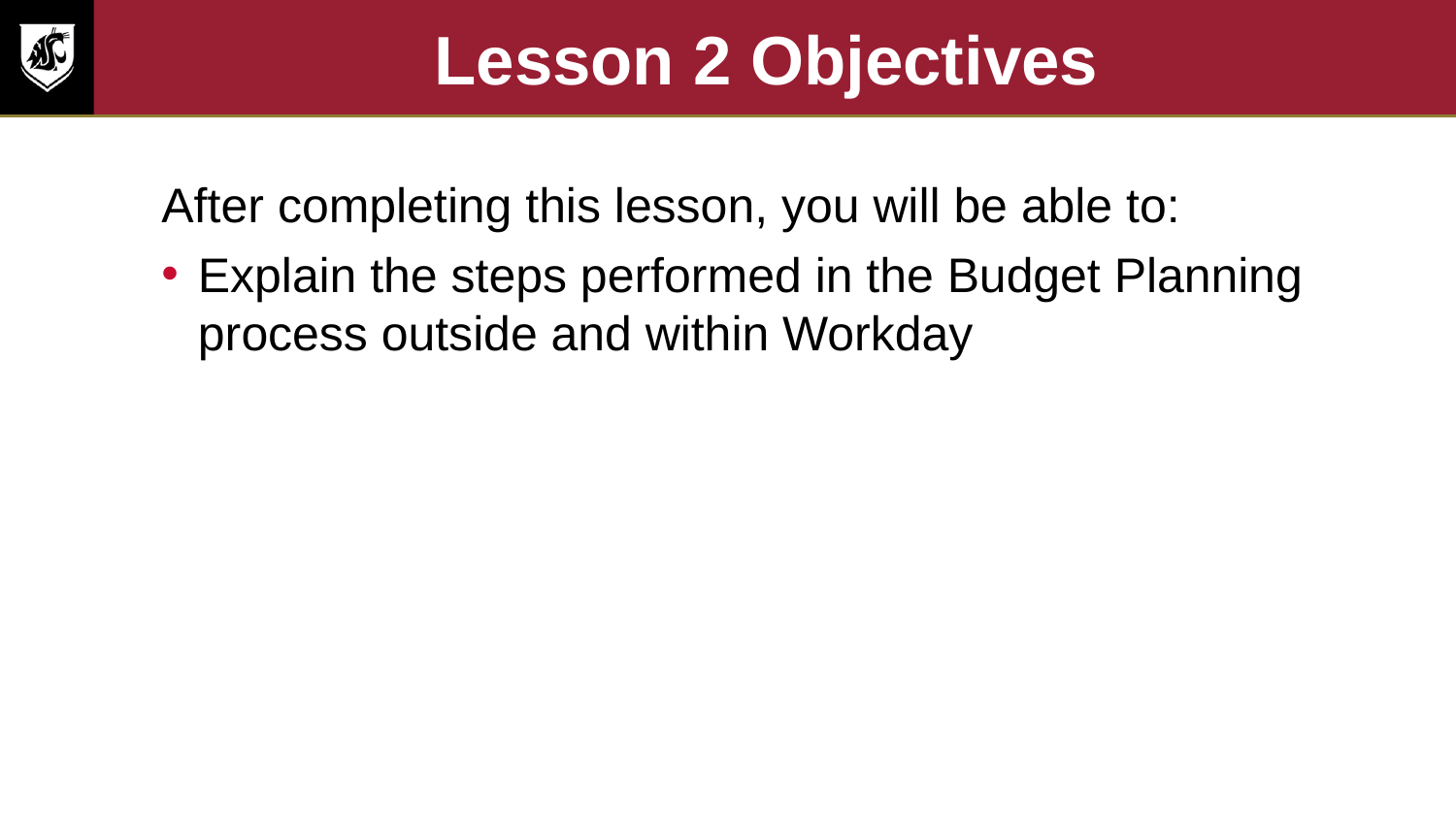

# Lesson 2 Objectives
After completing this lesson, you will be able to:
Explain the steps performed in the Budget Planning process outside and within Workday